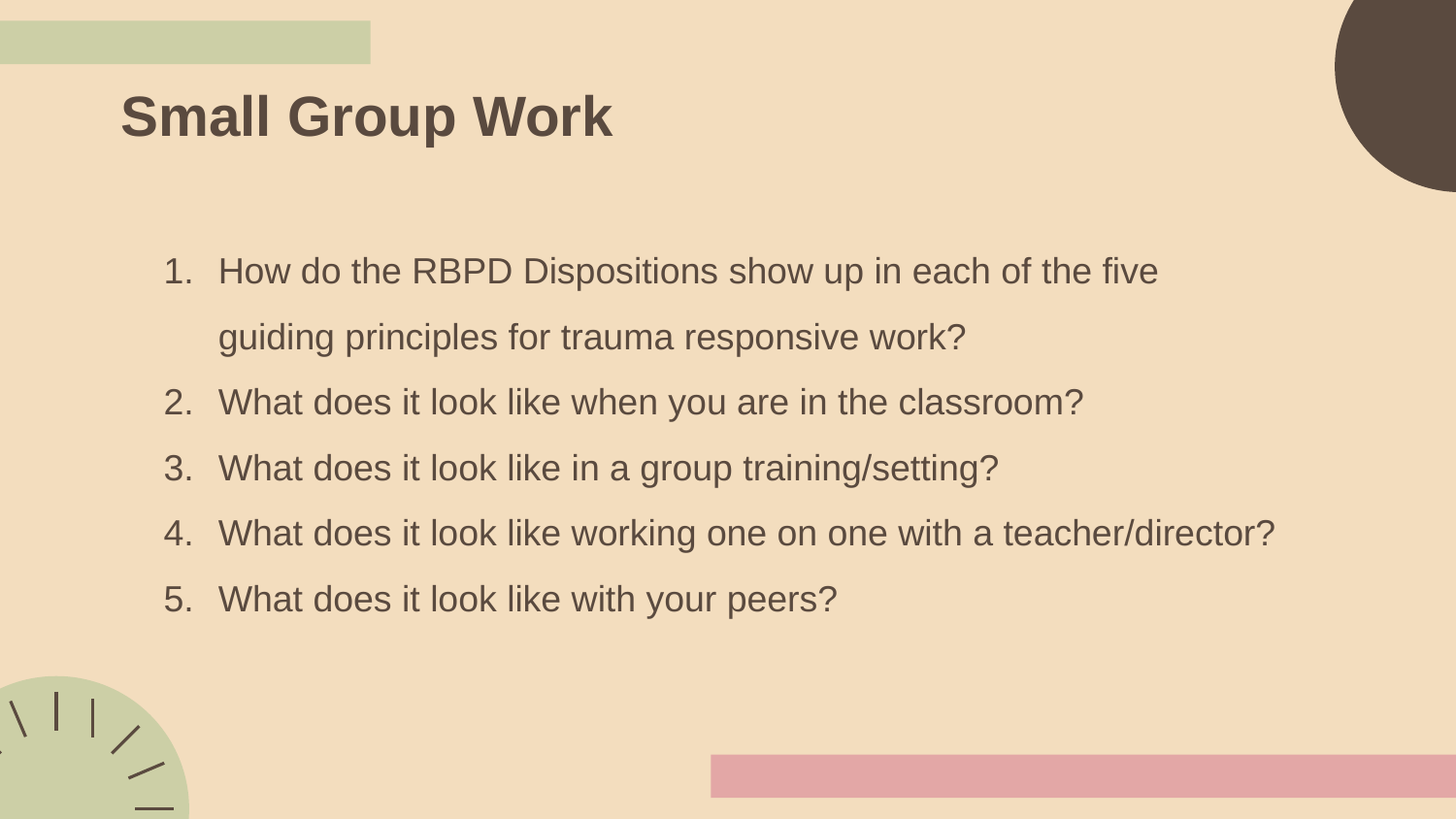

Small Group Work
How do the RBPD Dispositions show up in each of the five guiding principles for trauma responsive work?
What does it look like when you are in the classroom?
What does it look like in a group training/setting?
What does it look like working one on one with a teacher/director?
What does it look like with your peers?